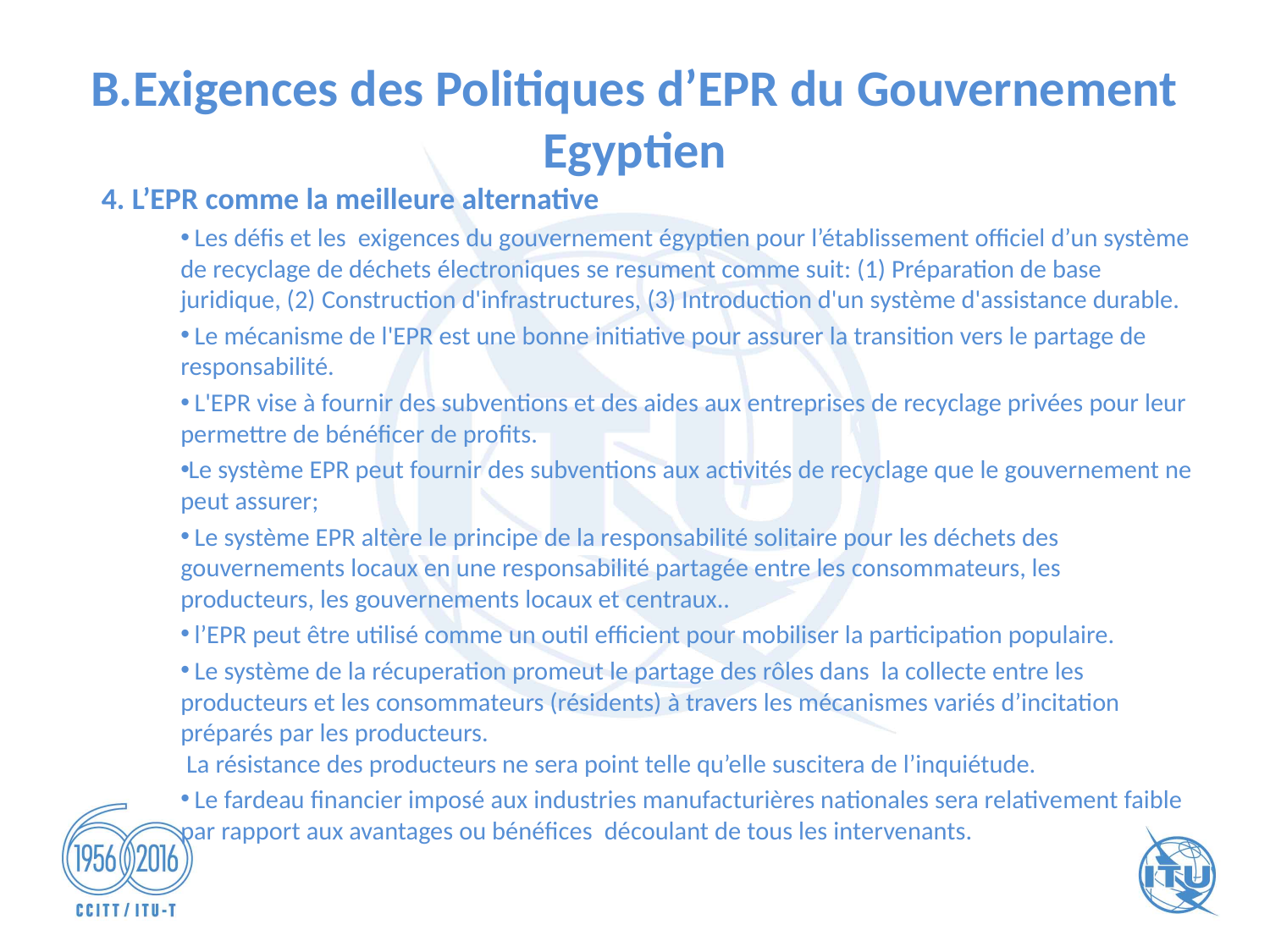

# B.Exigences des Politiques d’EPR du Gouvernement Egyptien
4. L’EPR comme la meilleure alternative
 Les défis et les  exigences du gouvernement égyptien pour l’établissement officiel d’un système de recyclage de déchets électroniques se resument comme suit: (1) Préparation de base juridique, (2) Construction d'infrastructures, (3) Introduction d'un système d'assistance durable.
 Le mécanisme de l'EPR est une bonne initiative pour assurer la transition vers le partage de responsabilité.
 L'EPR vise à fournir des subventions et des aides aux entreprises de recyclage privées pour leur permettre de bénéficer de profits.
Le système EPR peut fournir des subventions aux activités de recyclage que le gouvernement ne peut assurer;
 Le système EPR altère le principe de la responsabilité solitaire pour les déchets des gouvernements locaux en une responsabilité partagée entre les consommateurs, les producteurs, les gouvernements locaux et centraux..
 l’EPR peut être utilisé comme un outil efficient pour mobiliser la participation populaire.
 Le système de la récuperation promeut le partage des rôles dans  la collecte entre les producteurs et les consommateurs (résidents) à travers les mécanismes variés d’incitation préparés par les producteurs.  
 La résistance des producteurs ne sera point telle qu’elle suscitera de l’inquiétude.
 Le fardeau financier imposé aux industries manufacturières nationales sera relativement faible par rapport aux avantages ou bénéfices  découlant de tous les intervenants.